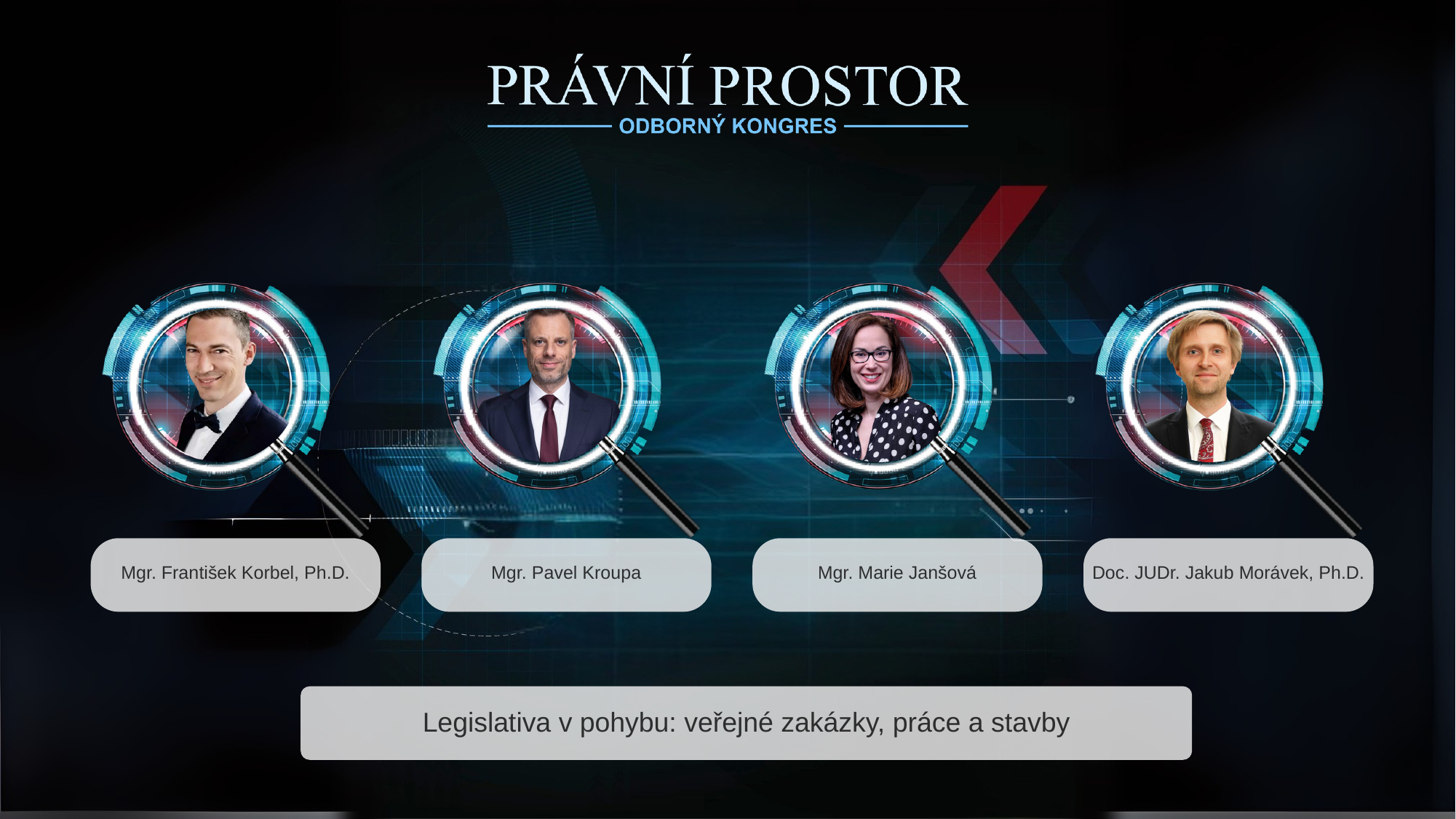

Mgr. František Korbel, Ph.D.

Mgr. Pavel Kroupa

Mgr. Marie Janšová

Doc. JUDr. Jakub Morávek, Ph.D.

Legislativa v pohybu: veřejné zakázky, práce a stavby